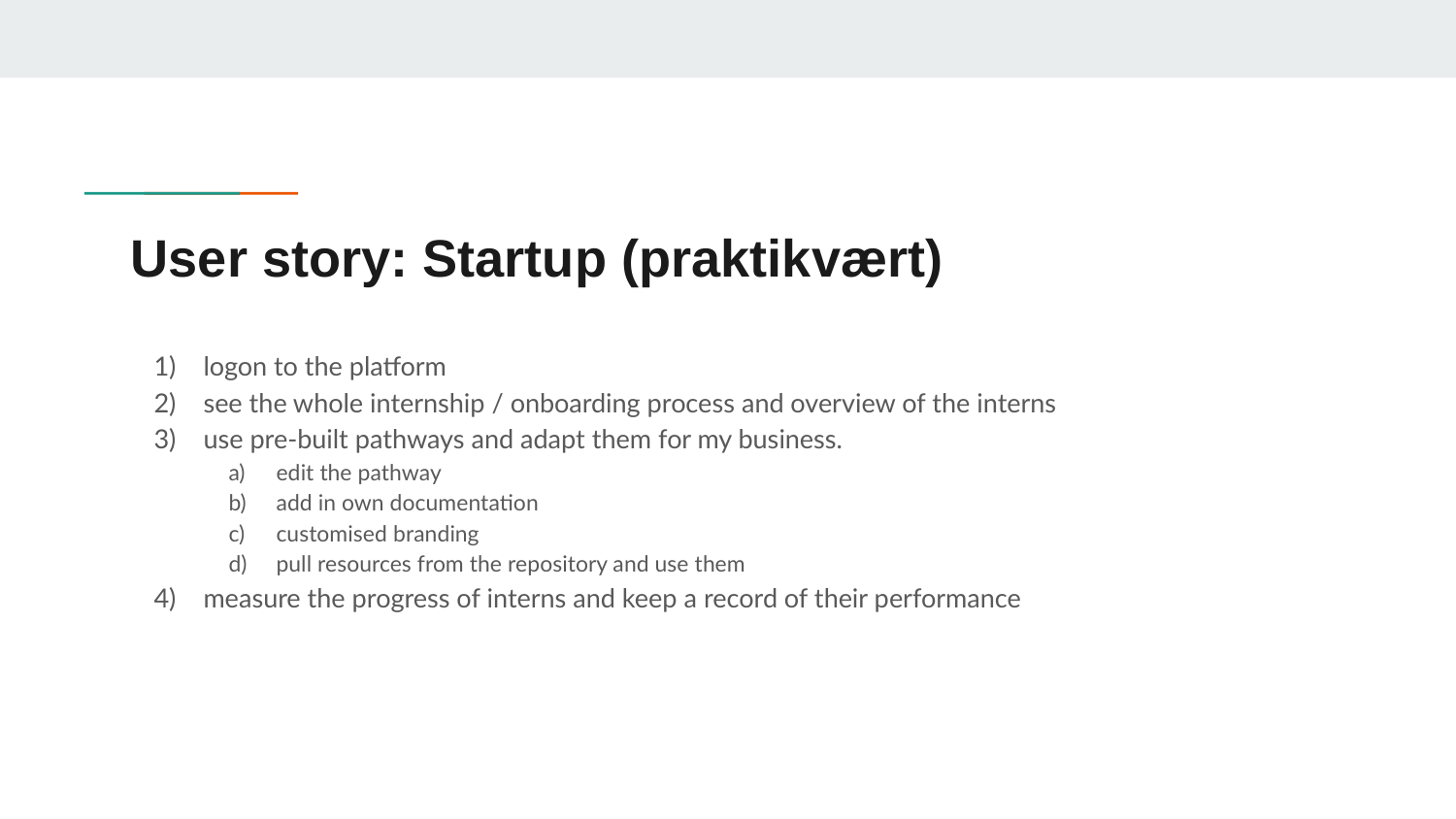

# User story: Startup (praktikvært)
logon to the platform
see the whole internship / onboarding process and overview of the interns
use pre-built pathways and adapt them for my business.
edit the pathway
add in own documentation
customised branding
pull resources from the repository and use them
measure the progress of interns and keep a record of their performance